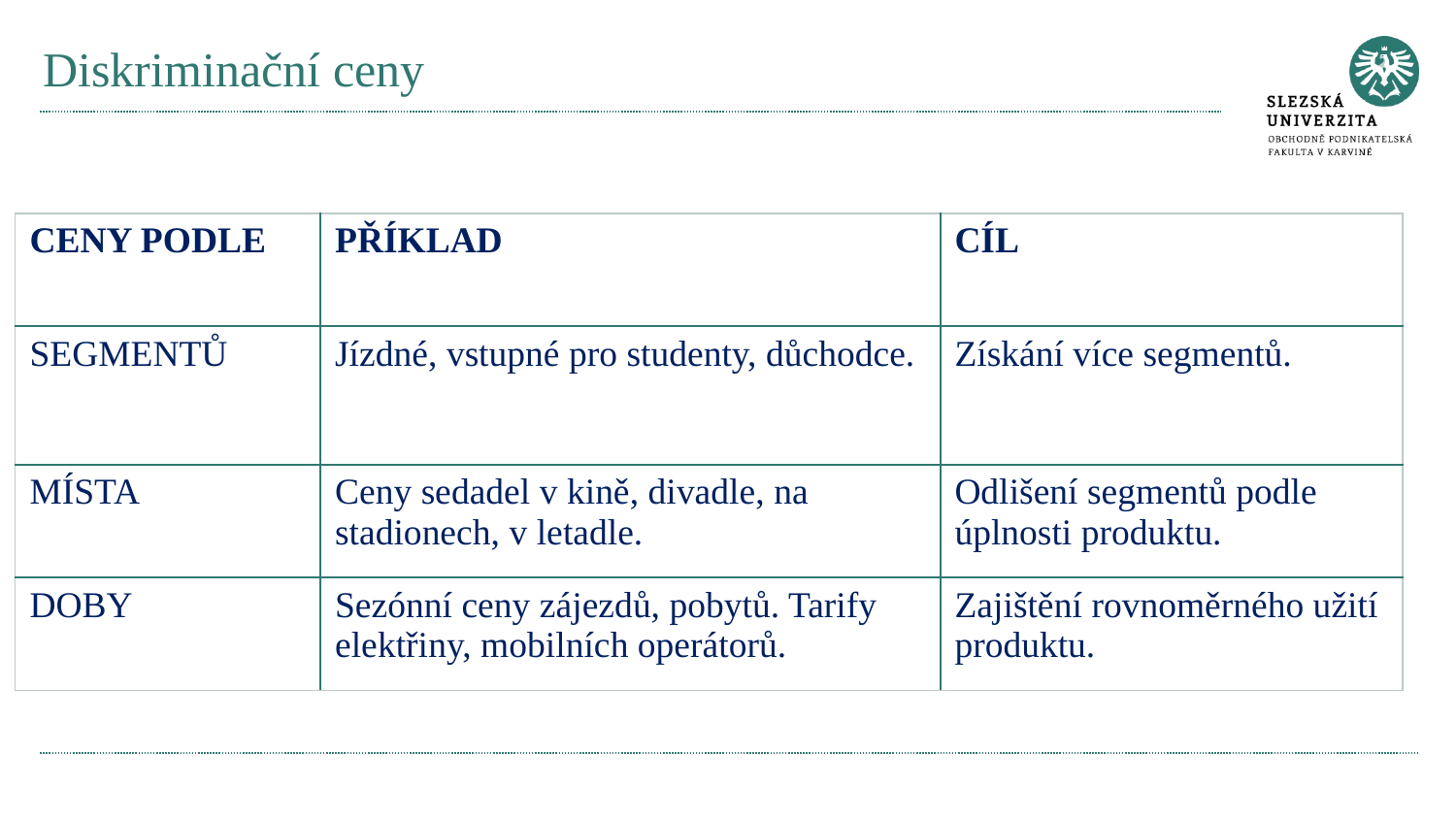

# Diskriminační ceny
| CENY PODLE | PŘÍKLAD | CÍL |
| --- | --- | --- |
| SEGMENTŮ | Jízdné, vstupné pro studenty, důchodce. | Získání více segmentů. |
| MÍSTA | Ceny sedadel v kině, divadle, na stadionech, v letadle. | Odlišení segmentů podle úplnosti produktu. |
| DOBY | Sezónní ceny zájezdů, pobytů. Tarify elektřiny, mobilních operátorů. | Zajištění rovnoměrného užití produktu. |